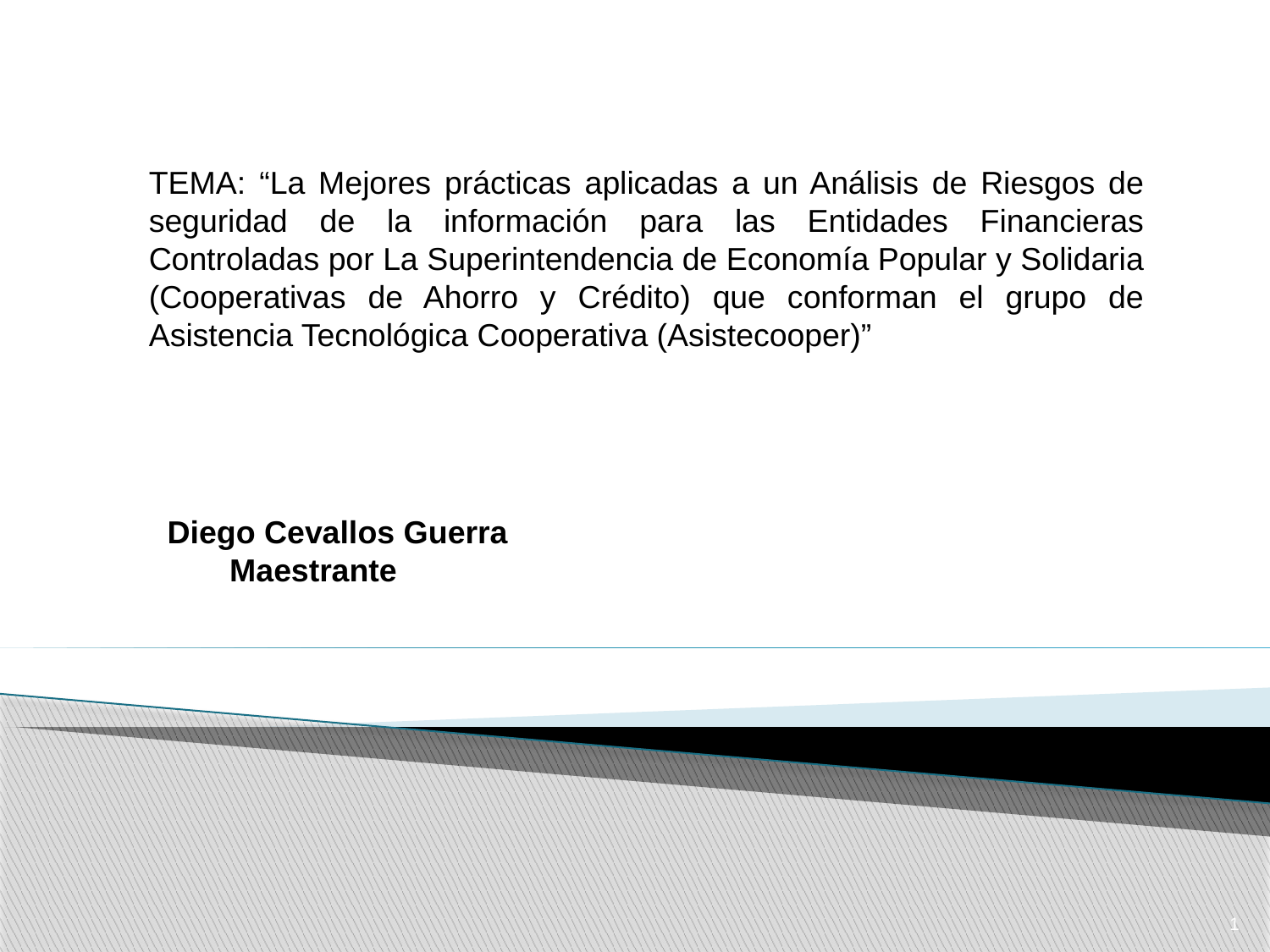

TEMA: “La Mejores prácticas aplicadas a un Análisis de Riesgos de seguridad de la información para las Entidades Financieras Controladas por La Superintendencia de Economía Popular y Solidaria (Cooperativas de Ahorro y Crédito) que conforman el grupo de Asistencia Tecnológica Cooperativa (Asistecooper)”
Diego Cevallos Guerra
       Maestrante
1